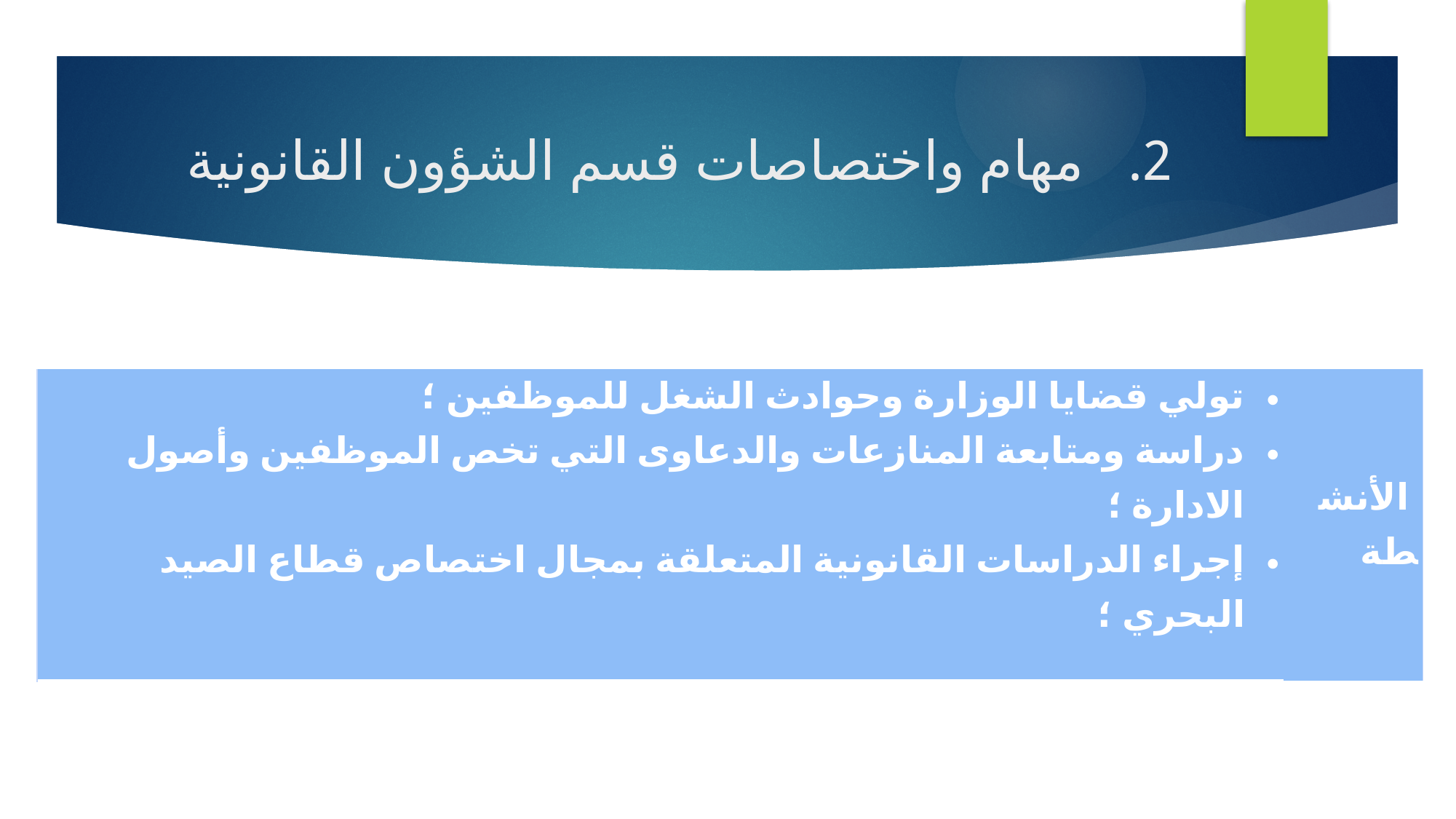

# مهام واختصاصات قسم الشؤون القانونية
| تولي قضايا الوزارة وحوادث الشغل للموظفين ؛ دراسة ومتابعة المنازعات والدعاوى التي تخص الموظفين وأصول الادارة ؛ إجراء الدراسات القانونية المتعلقة بمجال اختصاص قطاع الصيد البحري ؛ | الأنشطة |
| --- | --- |